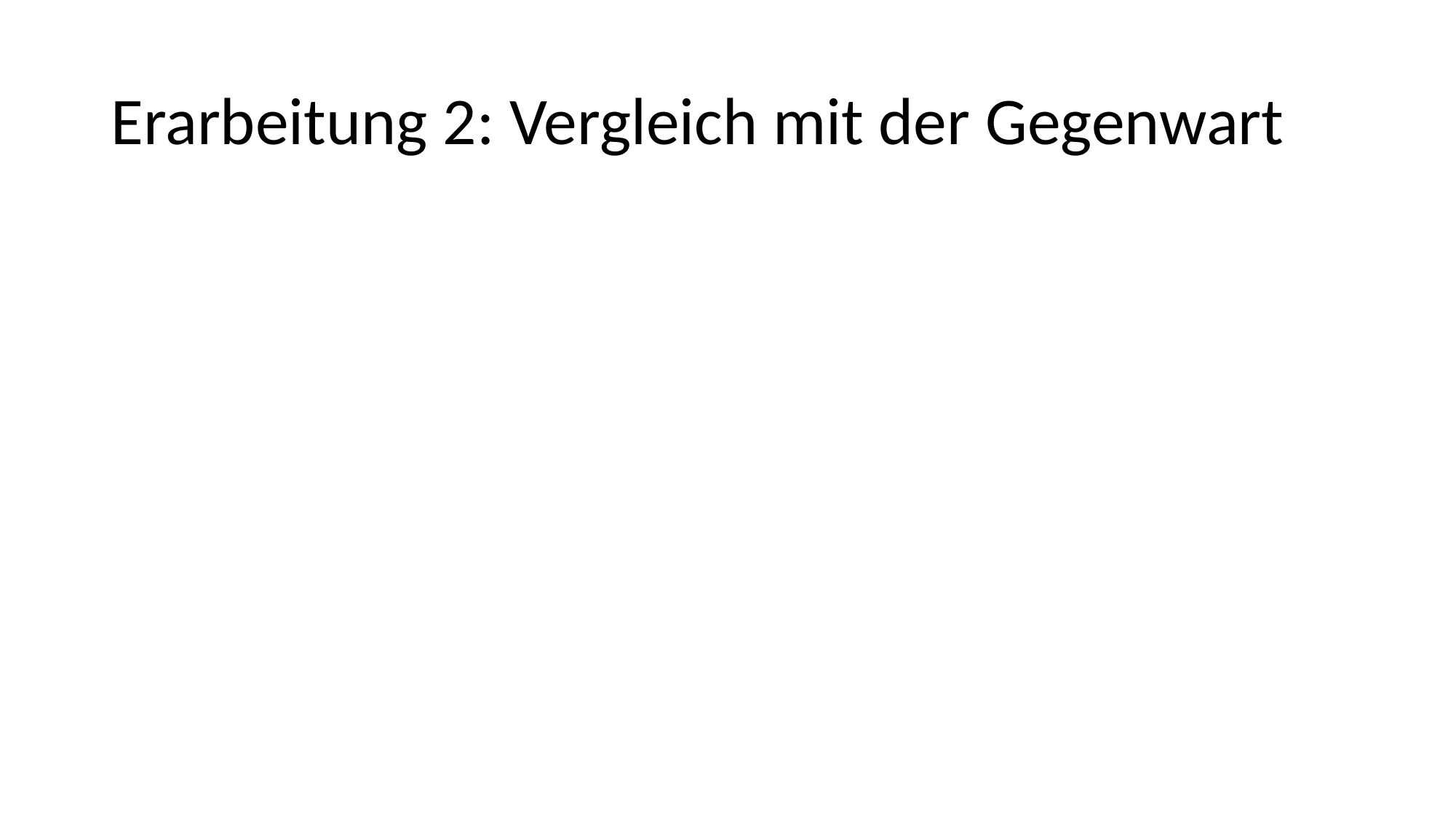

# Erarbeitung 2: Vergleich mit der Gegenwart